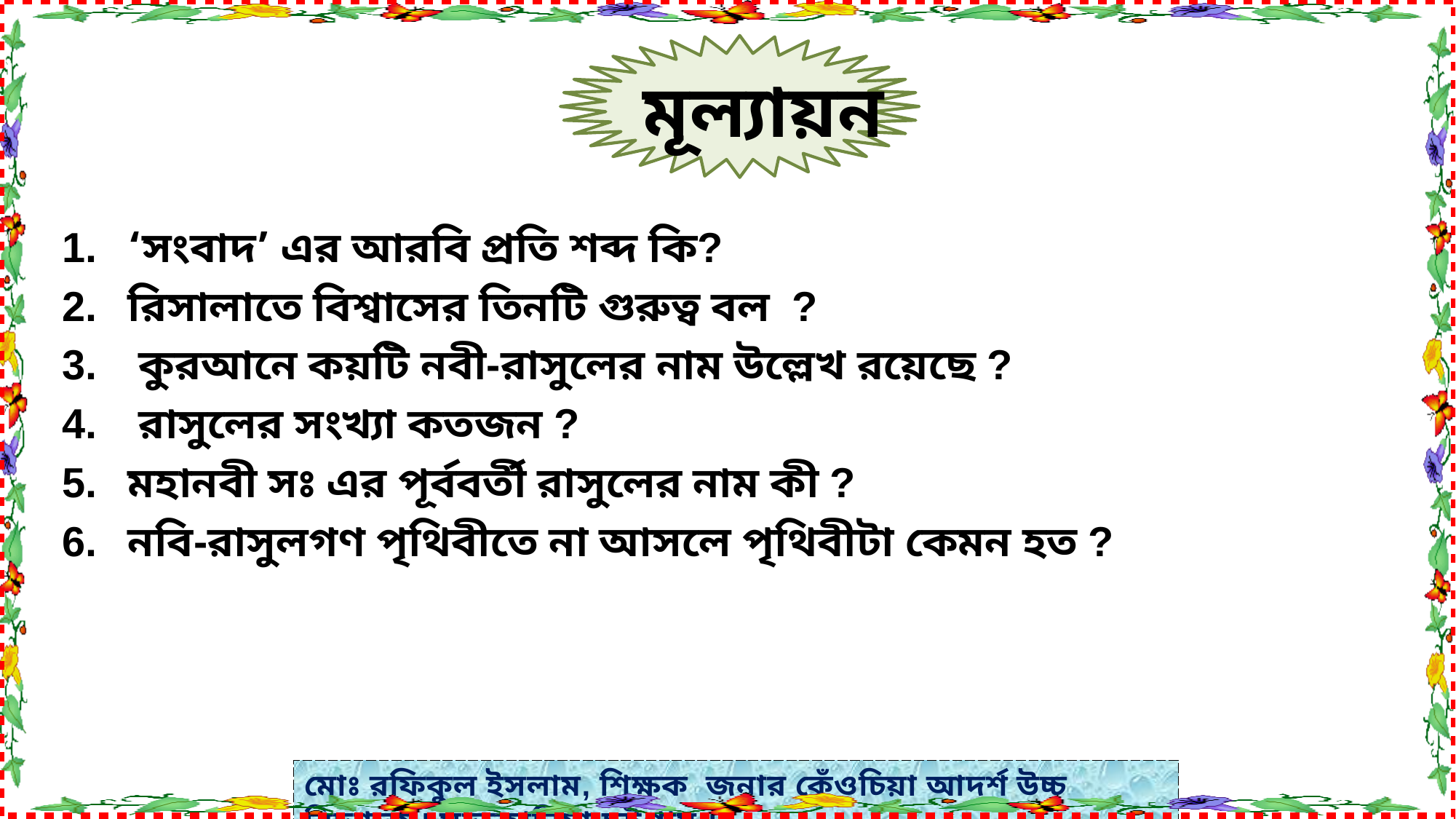

মূল্যায়ন
‘সংবাদ’ এর আরবি প্রতি শব্দ কি?
রিসালাতে বিশ্বাসের তিনটি গুরুত্ব বল  ?
 কুরআনে কয়টি নবী-রাসুলের নাম উল্লেখ রয়েছে ?
 রাসুলের সংখ্যা কতজন ?
মহানবী সঃ এর পূর্ববর্তী রাসুলের নাম কী ?
নবি-রাসুলগণ পৃথিবীতে না আসলে পৃথিবীটা কেমন হত ?